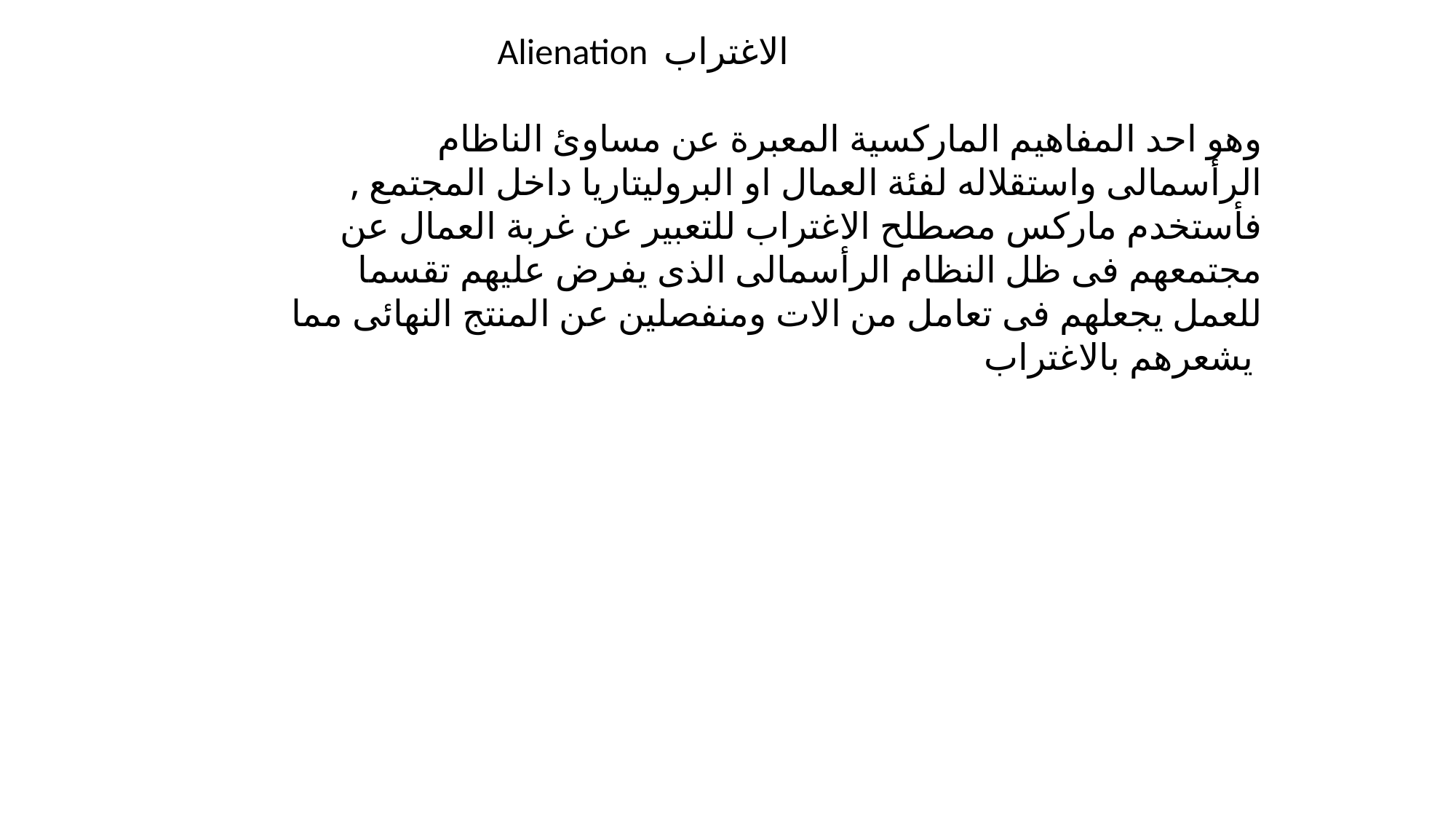

Alienation  الاغتراب

وهو احد المفاهيم الماركسية المعبرة عن مساوئ الناظام الرأسمالى واستقلاله لفئة العمال او البروليتاريا داخل المجتمع , فأستخدم ماركس مصطلح الاغتراب للتعبير عن غربة العمال عن مجتمعهم فى ظل النظام الرأسمالى الذى يفرض عليهم تقسما للعمل يجعلهم فى تعامل من الات ومنفصلين عن المنتج النهائى مما يشعرهم بالاغتراب